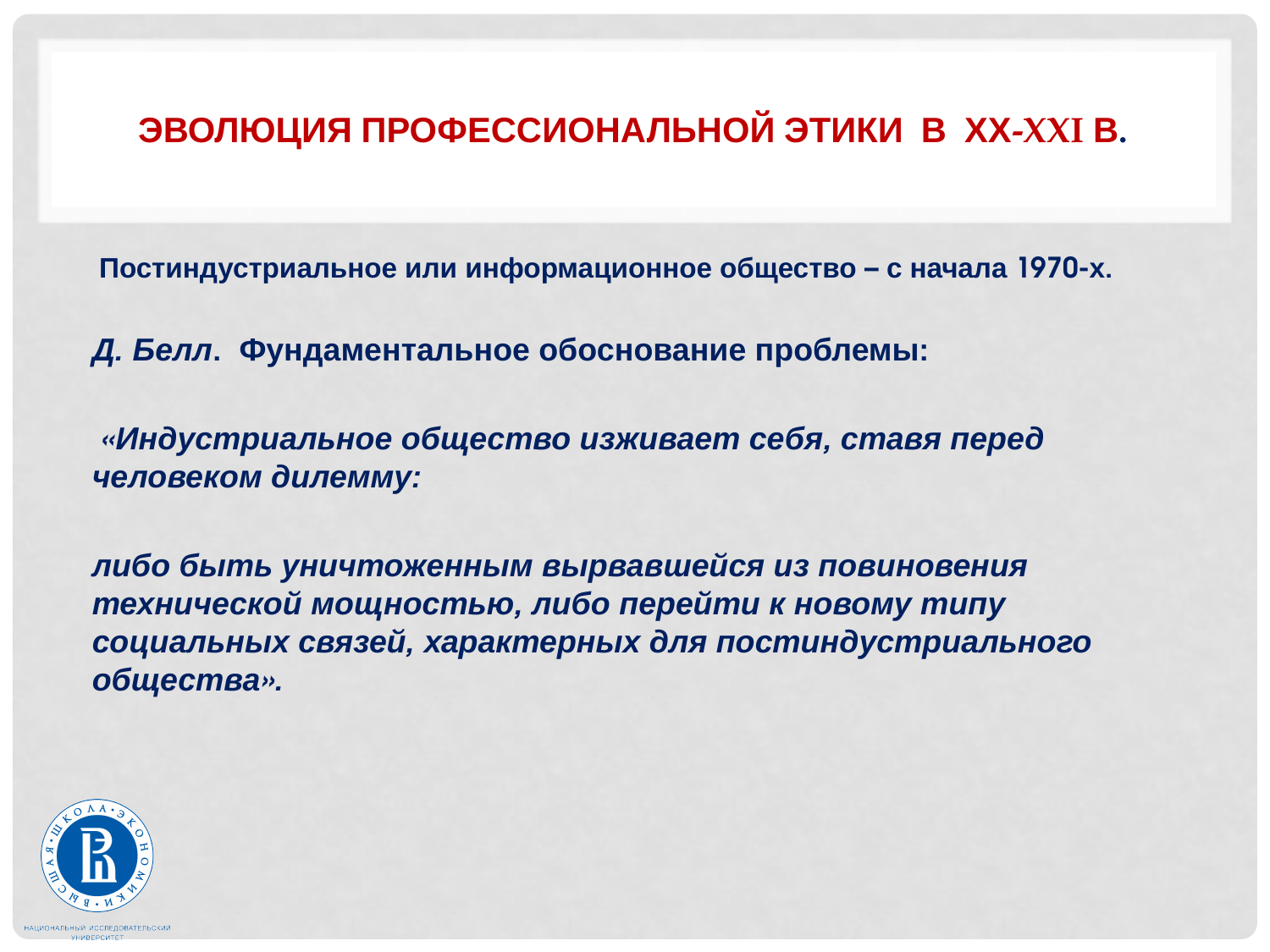

# Эволюция Профессиональной этики  в  ХХ-XXI в.
 Постиндустриальное или информационное общество – с начала 1970-х.

Д. Белл.  Фундаментальное обоснование проблемы:

 «Индустриальное общество изживает себя, ставя перед человеком дилемму:

либо быть уничтоженным вырвавшейся из повиновения технической мощностью, либо перейти к новому типу социальных связей, характерных для постиндустриального общества».